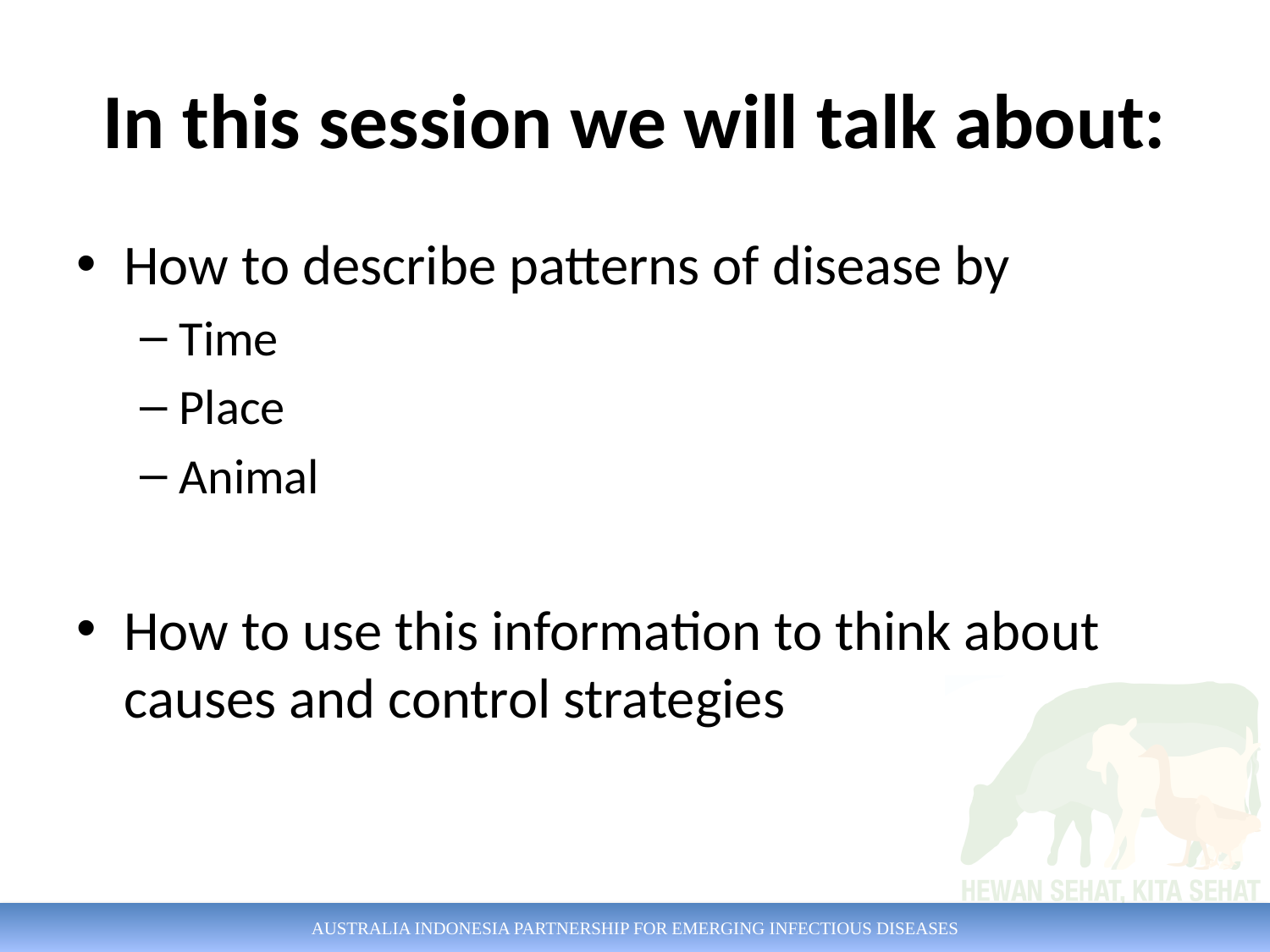

# In this session we will talk about:
How to describe patterns of disease by
Time
Place
Animal

How to use this information to think about causes and control strategies